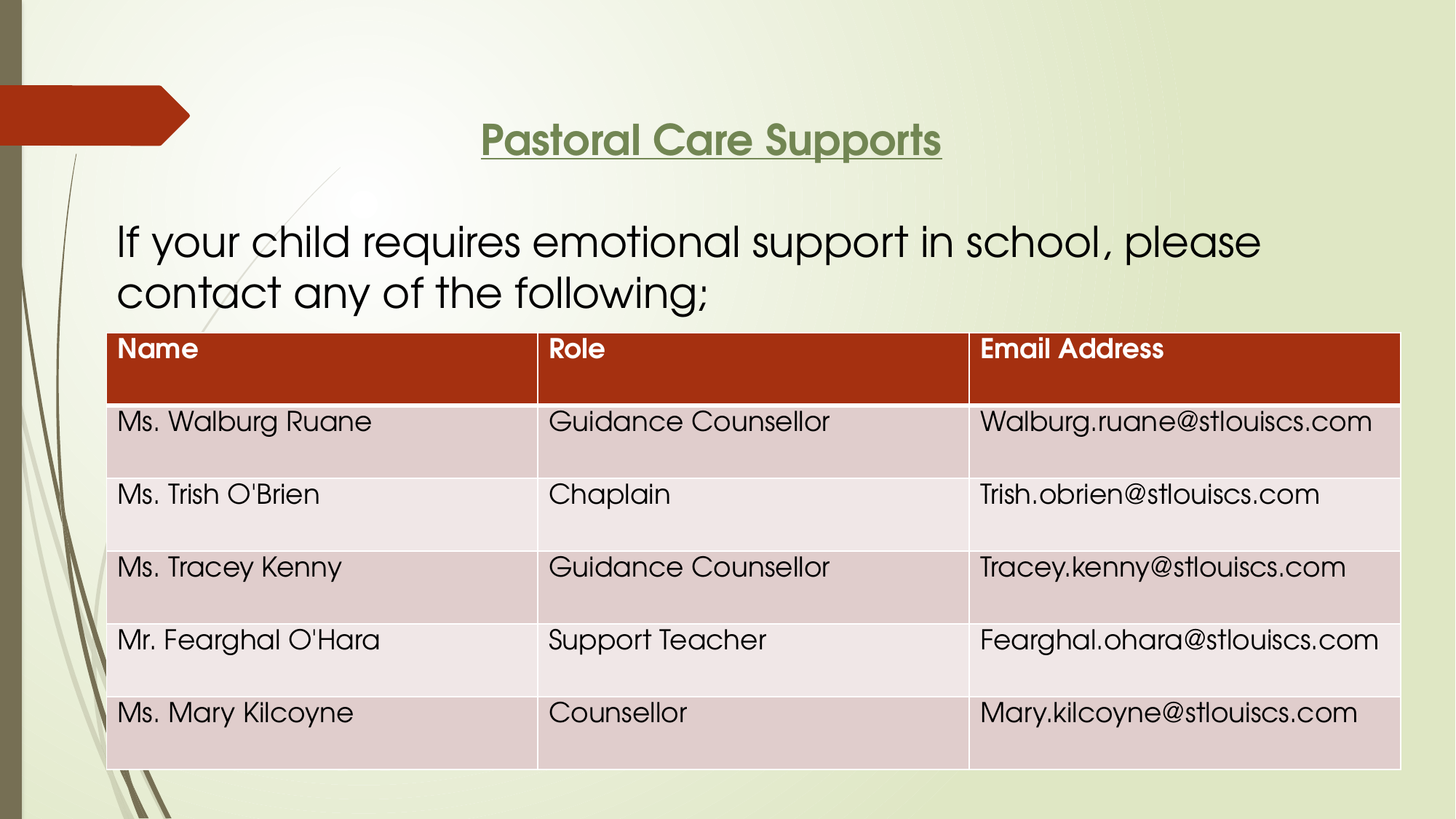

Pastoral Care Supports

If your child requires emotional support in school, please contact any of the following;

| Name | Role | Email Address |
| --- | --- | --- |
| Ms. Walburg Ruane | Guidance Counsellor | Walburg.ruane@stlouiscs.com |
| Ms. Trish O'Brien | Chaplain | Trish.obrien@stlouiscs.com |
| Ms. Tracey Kenny | Guidance Counsellor | Tracey.kenny@stlouiscs.com |
| Mr. Fearghal O'Hara | Support Teacher | Fearghal.ohara@stlouiscs.com |
| Ms. Mary Kilcoyne | Counsellor | Mary.kilcoyne@stlouiscs.com |